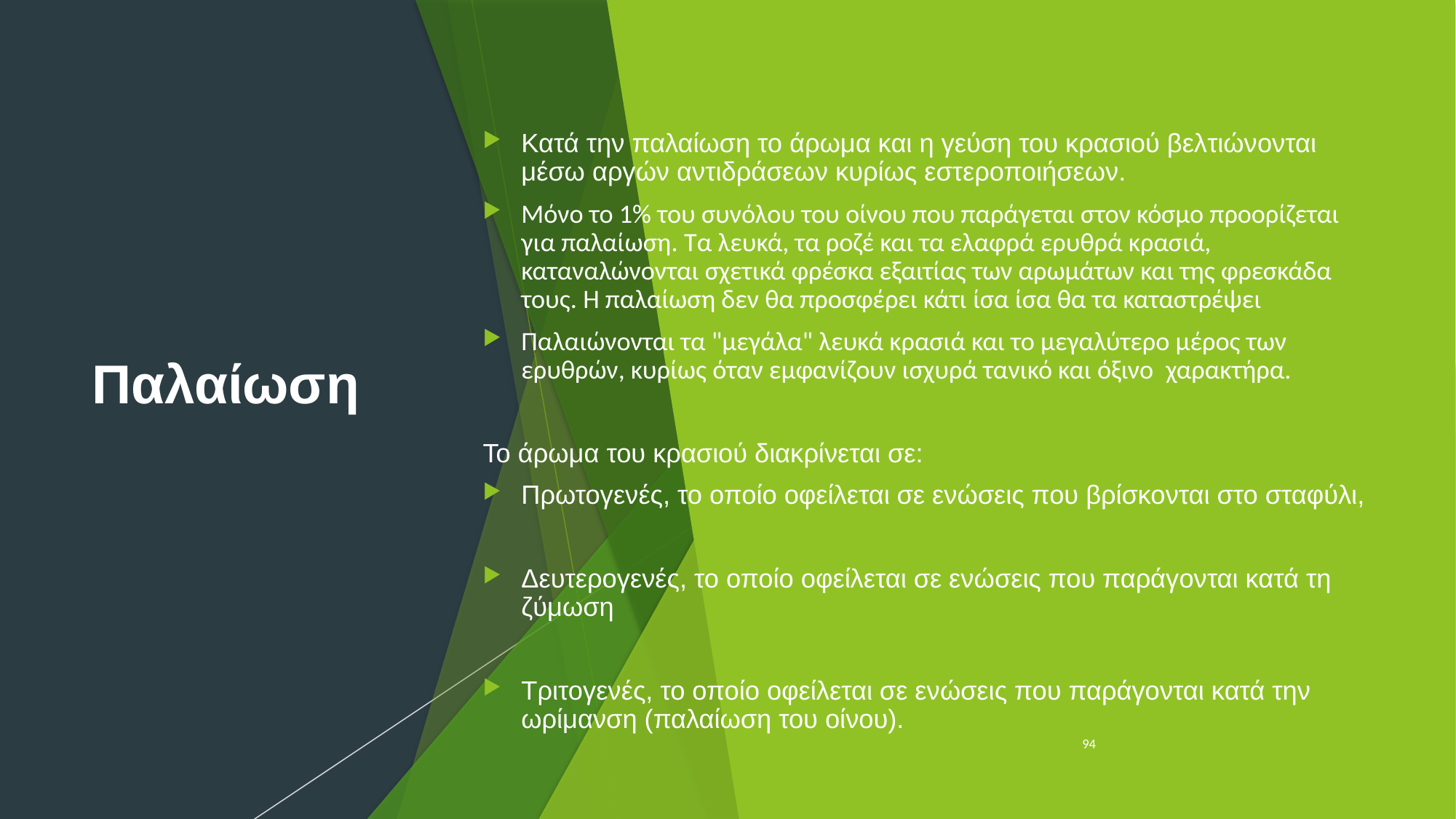

# Παλαίωση

Κατά την παλαίωση το άρωμα και η γεύση του κρασιού βελτιώνονται μέσω αργών αντιδράσεων κυρίως εστεροποιήσεων.
Μόνο το 1% του συνόλου του οίνου που παράγεται στον κόσμο προορίζεται για παλαίωση. Tα λευκά, τα ροζέ και τα ελαφρά ερυθρά κρασιά, καταναλώνονται σχετικά φρέσκα εξαιτίας των αρωμάτων και της φρεσκάδα τους. Η παλαίωση δεν θα προσφέρει κάτι ίσα ίσα θα τα καταστρέψει
Παλαιώνονται τα "μεγάλα" λευκά κρασιά και το μεγαλύτερο μέρος των ερυθρών, κυρίως όταν εμφανίζουν ισχυρά τανικό και όξινο  χαρακτήρα.

Το άρωμα του κρασιού διακρίνεται σε:
Πρωτογενές, το οποίο οφείλεται σε ενώσεις που βρίσκονται στο σταφύλι,

Δευτερογενές, το οποίο οφείλεται σε ενώσεις που παράγονται κατά τη ζύμωση

Τριτογενές, το οποίο οφείλεται σε ενώσεις που παράγονται κατά την ωρίμανση (παλαίωση του οίνου).

94